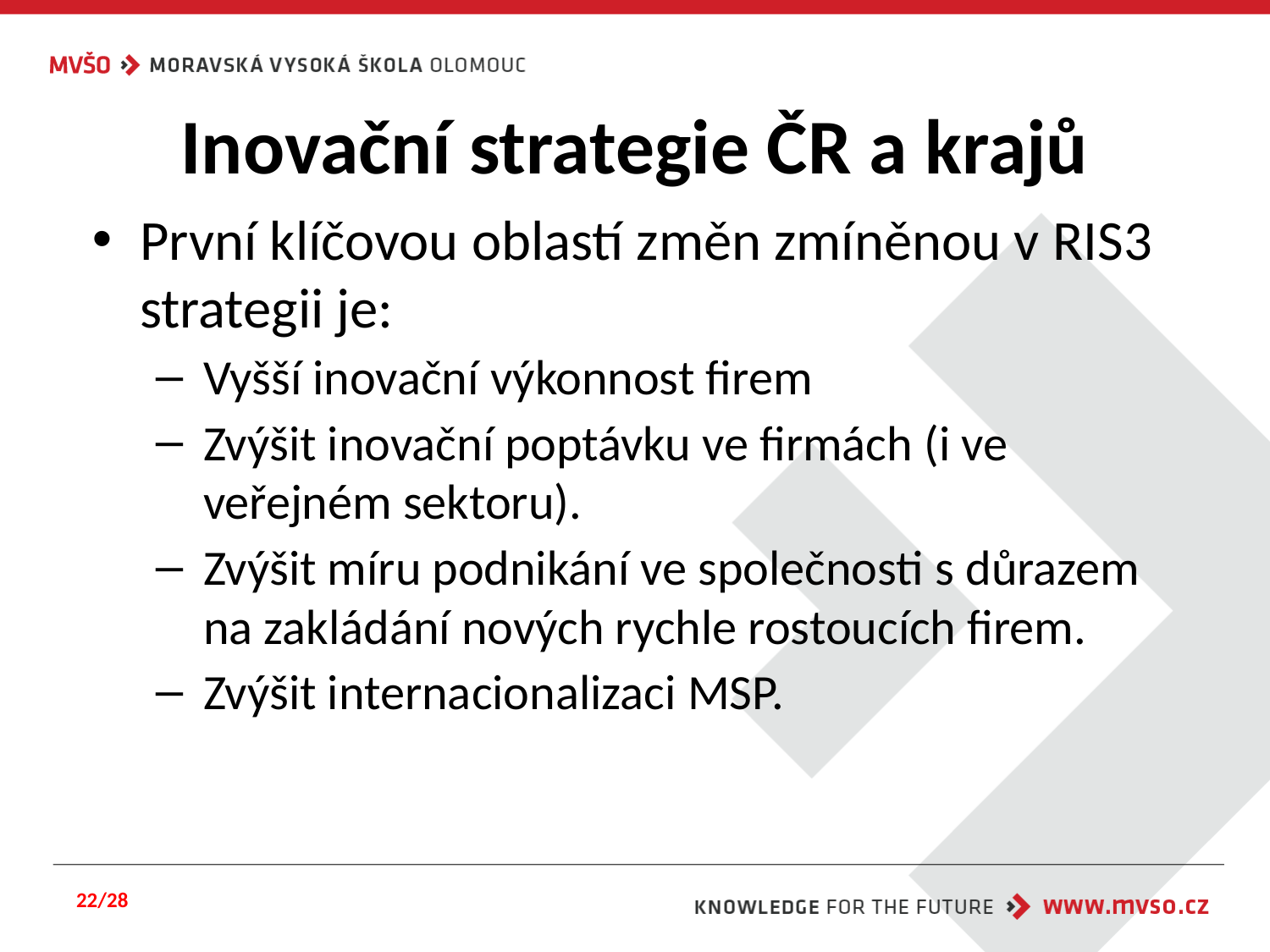

# Inovační strategie ČR a krajů
První klíčovou oblastí změn zmíněnou v RIS3 strategii je:
Vyšší inovační výkonnost firem
Zvýšit inovační poptávku ve firmách (i ve veřejném sektoru).
Zvýšit míru podnikání ve společnosti s důrazem na zakládání nových rychle rostoucích firem.
Zvýšit internacionalizaci MSP.
22/28